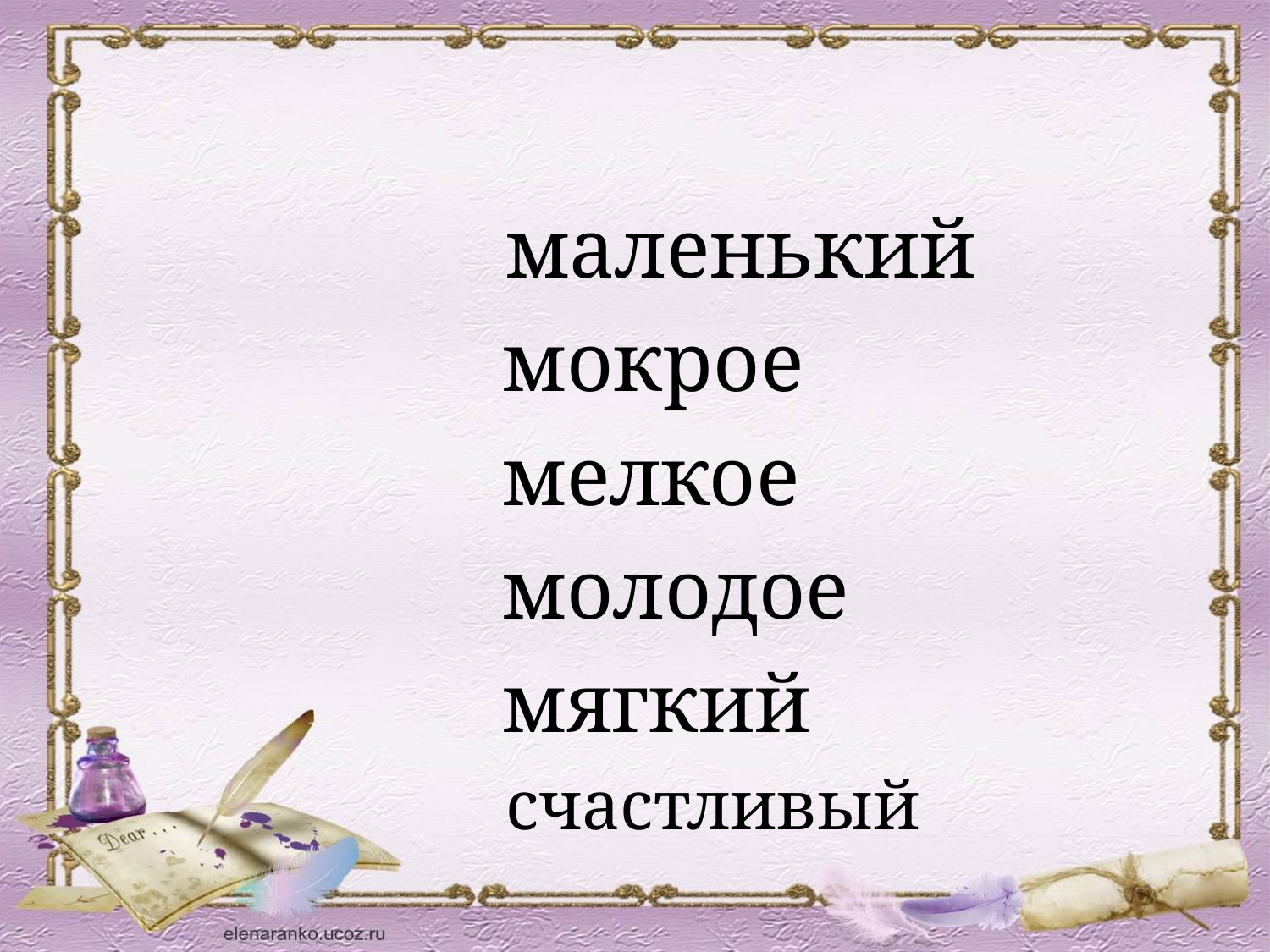

#

                             маленький
                        мокрое
                        мелкое
                        молодое
                        мягкий
                             счастливый